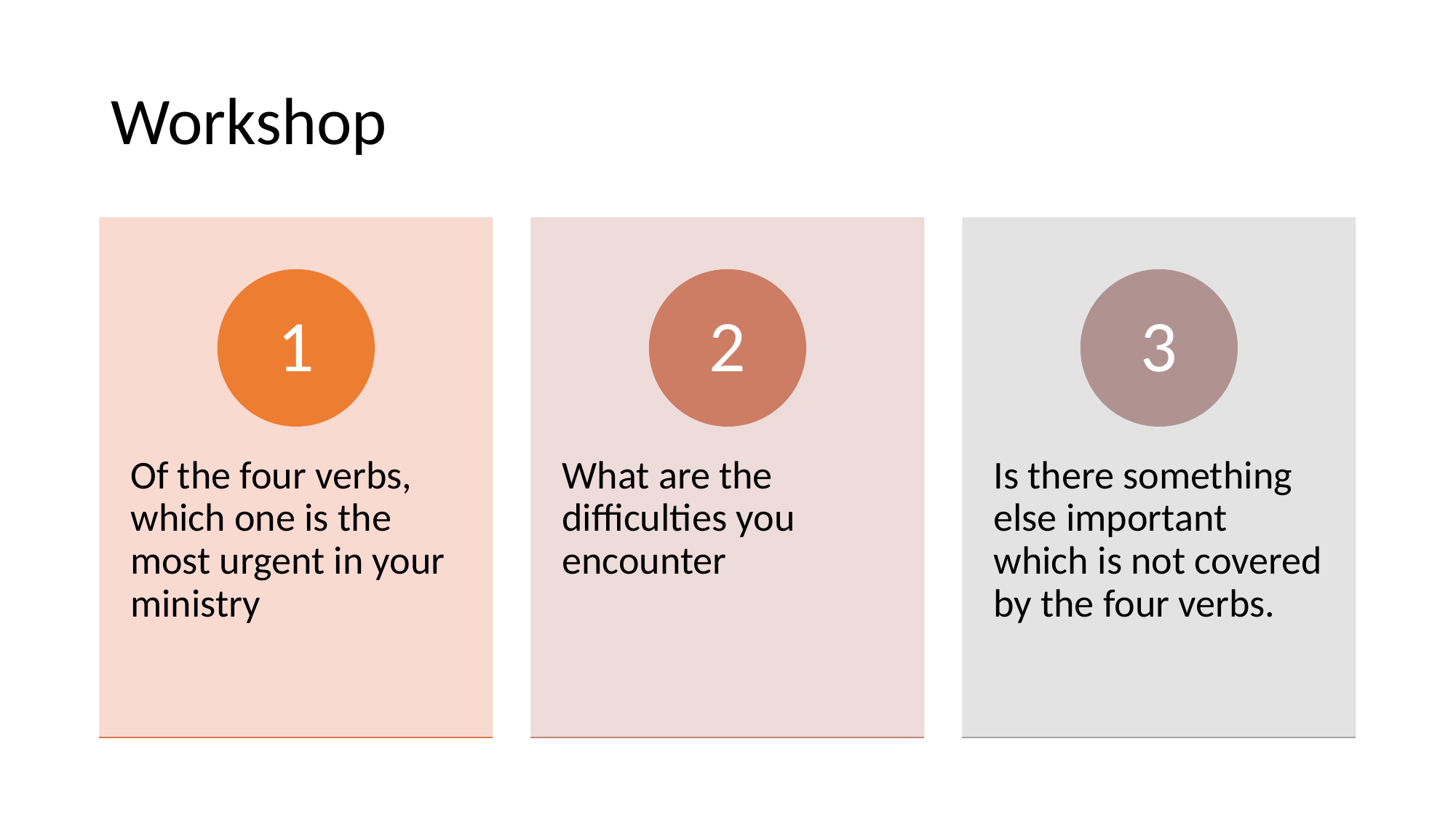

# Workshop
Of the four verbs, which one is the most urgent in your ministry
1
What are the difficulties you encounter
2
Is there something else important which is not covered by the four verbs.
3